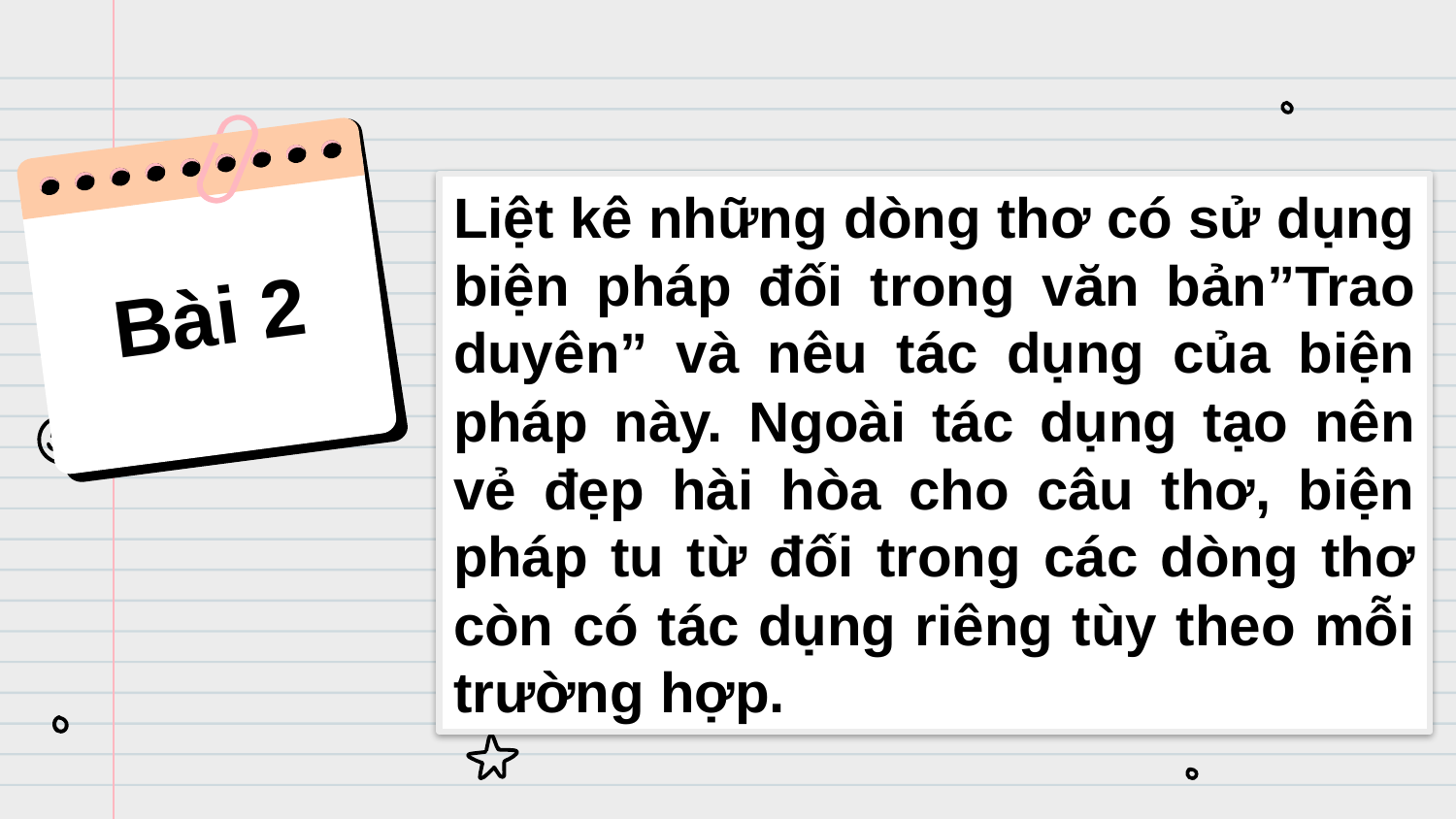

Bài 2
Liệt kê những dòng thơ có sử dụng biện pháp đối trong văn bản”Trao duyên” và nêu tác dụng của biện pháp này. Ngoài tác dụng tạo nên vẻ đẹp hài hòa cho câu thơ, biện pháp tu từ đối trong các dòng thơ còn có tác dụng riêng tùy theo mỗi trường hợp.